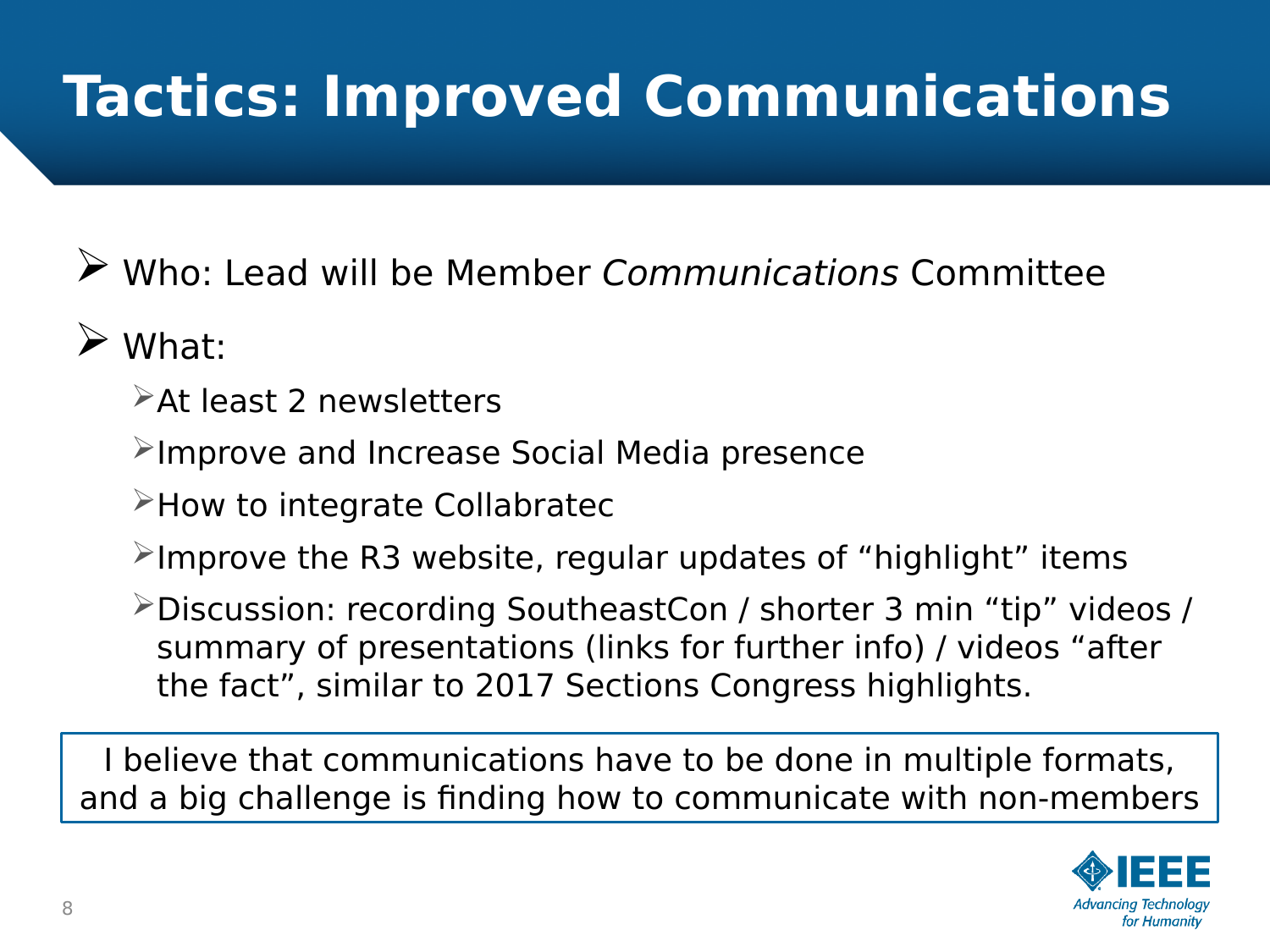

# Tactics: Improved Communications
Who: Lead will be Member Communications Committee
What:
At least 2 newsletters
Improve and Increase Social Media presence
How to integrate Collabratec
Improve the R3 website, regular updates of “highlight” items
Discussion: recording SoutheastCon / shorter 3 min “tip” videos / summary of presentations (links for further info) / videos “after the fact”, similar to 2017 Sections Congress highlights.
I believe that communications have to be done in multiple formats, and a big challenge is finding how to communicate with non-members
8